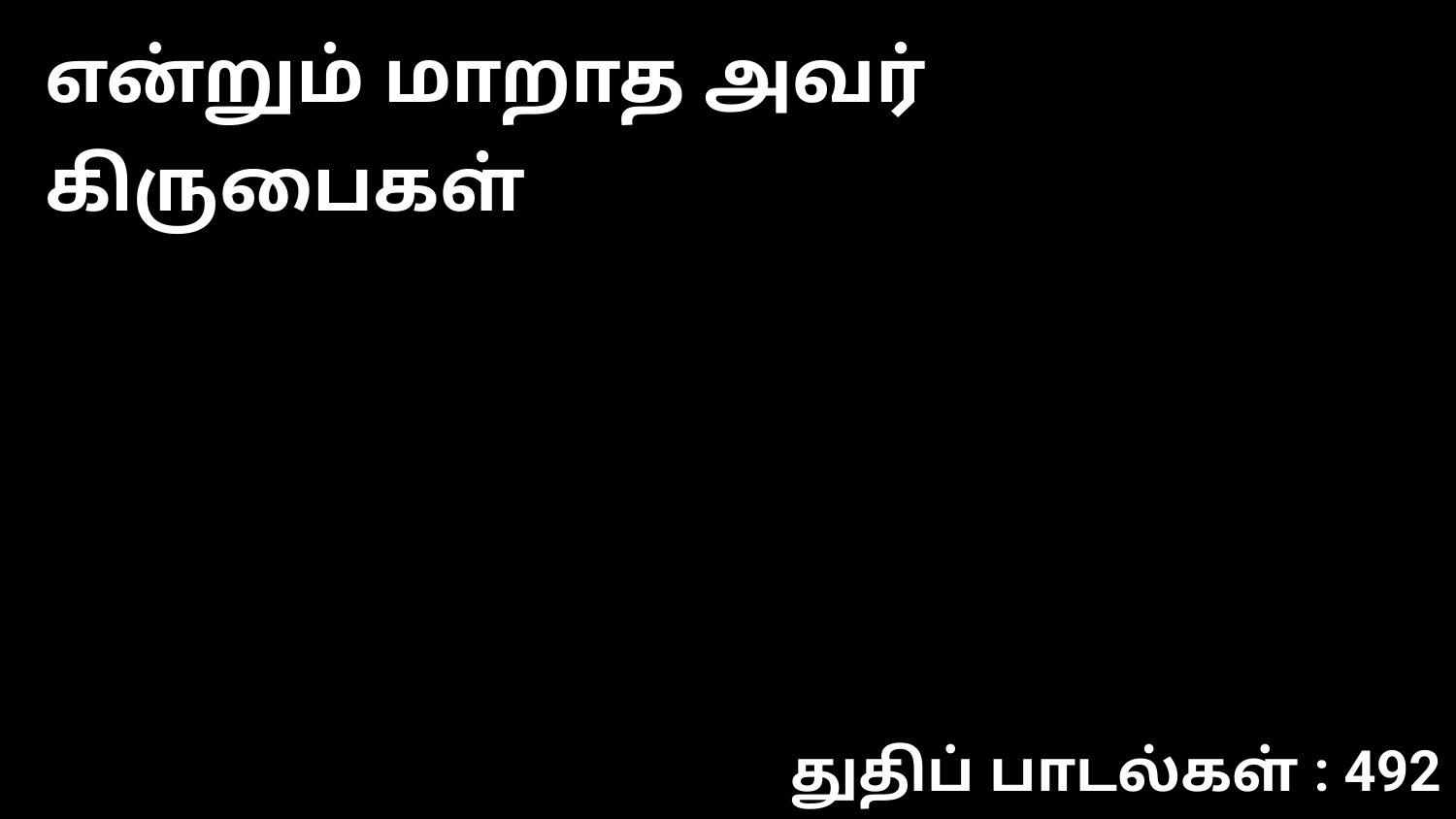

என்றும் மாறாத அவர் கிருபைகள்
துதிப் பாடல்கள் : 492